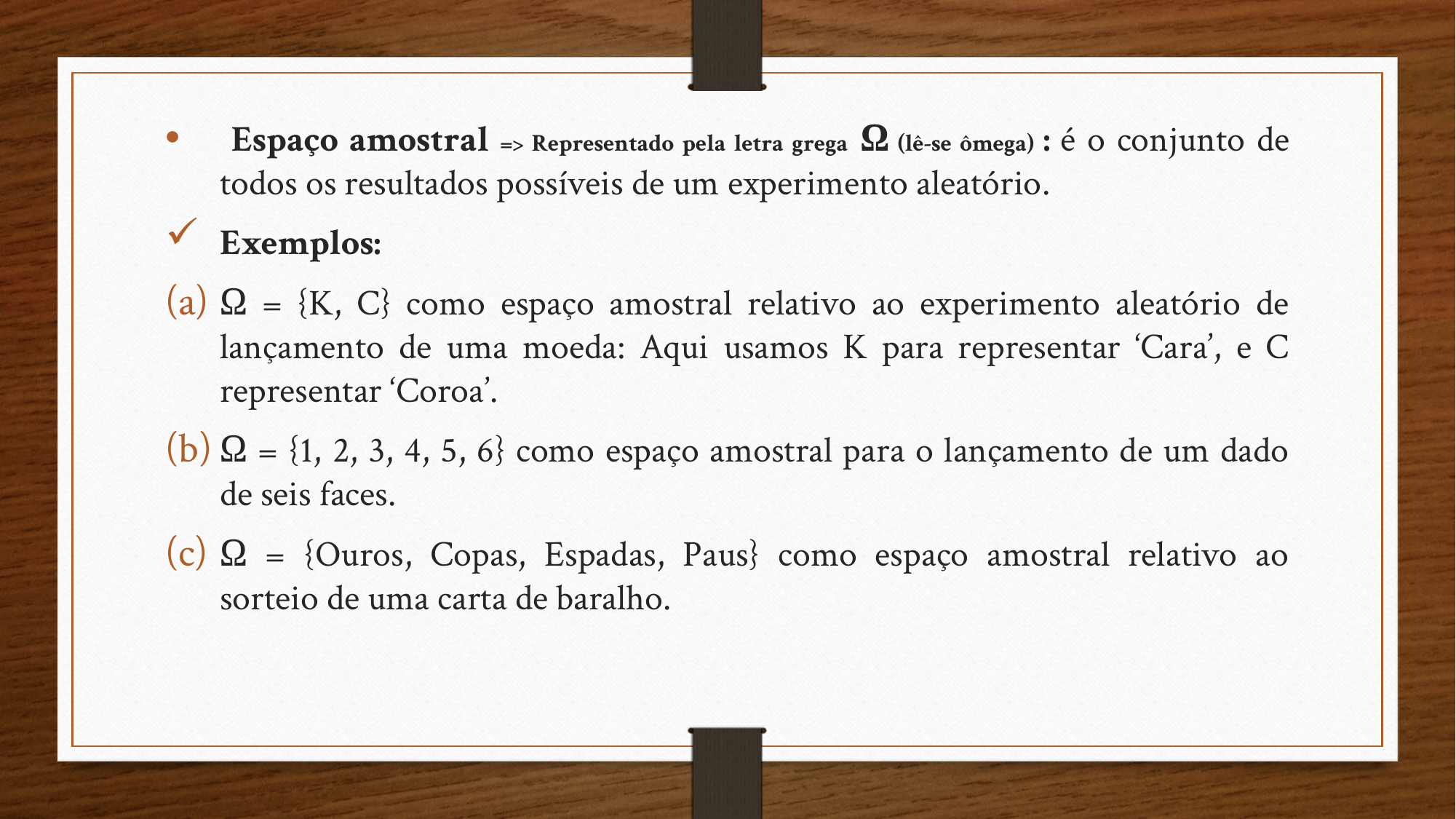

Espaço amostral => Representado pela letra grega Ω (lê-se ômega) : é o conjunto de todos os resultados possíveis de um experimento aleatório.
Exemplos:
Ω = {K, C} como espaço amostral relativo ao experimento aleatório de lançamento de uma moeda: Aqui usamos K para representar ‘Cara’, e C representar ‘Coroa’.
Ω = {1, 2, 3, 4, 5, 6} como espaço amostral para o lançamento de um dado de seis faces.
Ω = {Ouros, Copas, Espadas, Paus} como espaço amostral relativo ao sorteio de uma carta de baralho.